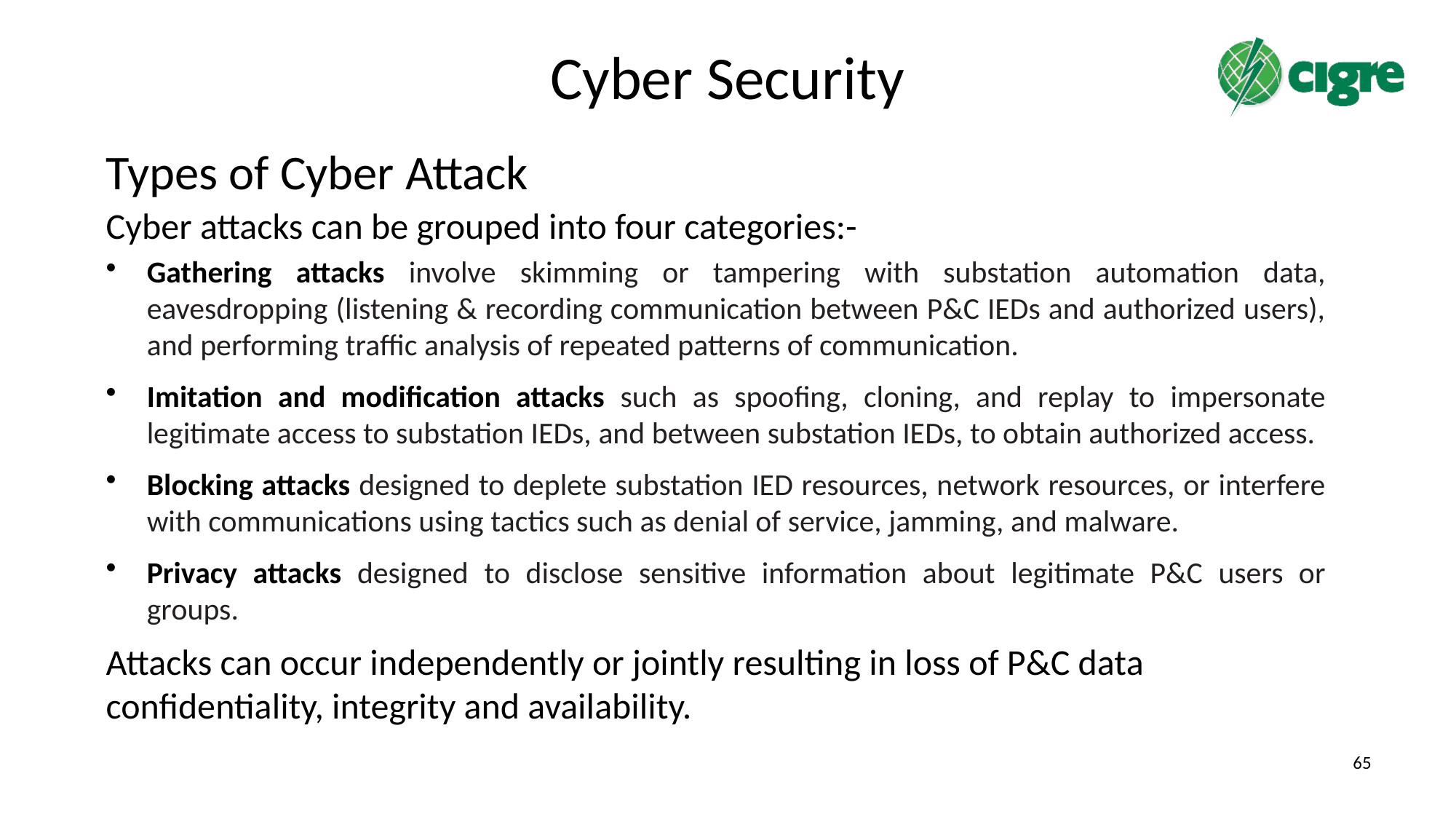

# Cyber Security
Types of Cyber Attack
Cyber attacks can be grouped into four categories:-
Gathering attacks involve skimming or tampering with substation automation data, eavesdropping (listening & recording communication between P&C IEDs and authorized users), and performing traffic analysis of repeated patterns of communication.
Imitation and modification attacks such as spoofing, cloning, and replay to impersonate legitimate access to substation IEDs, and between substation IEDs, to obtain authorized access.
Blocking attacks designed to deplete substation IED resources, network resources, or interfere with communications using tactics such as denial of service, jamming, and malware.
Privacy attacks designed to disclose sensitive information about legitimate P&C users or groups.
Attacks can occur independently or jointly resulting in loss of P&C data confidentiality, integrity and availability.
65